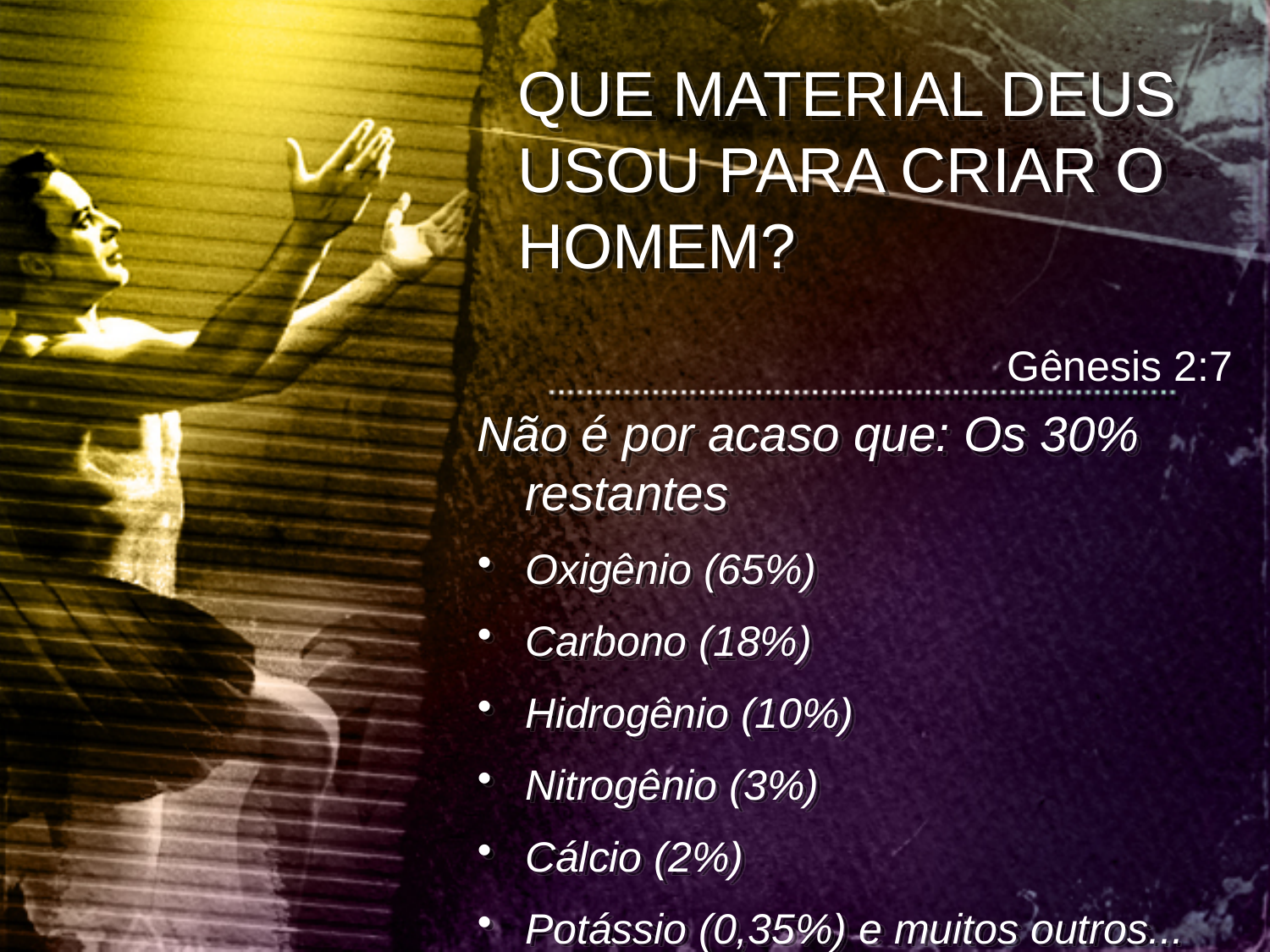

QUE MATERIAL DEUS USOU PARA CRIAR O HOMEM?
Gênesis 2:7
Não é por acaso que: Os 30% restantes
Oxigênio (65%)
Carbono (18%)
Hidrogênio (10%)
Nitrogênio (3%)
Cálcio (2%)
Potássio (0,35%) e muitos outros...